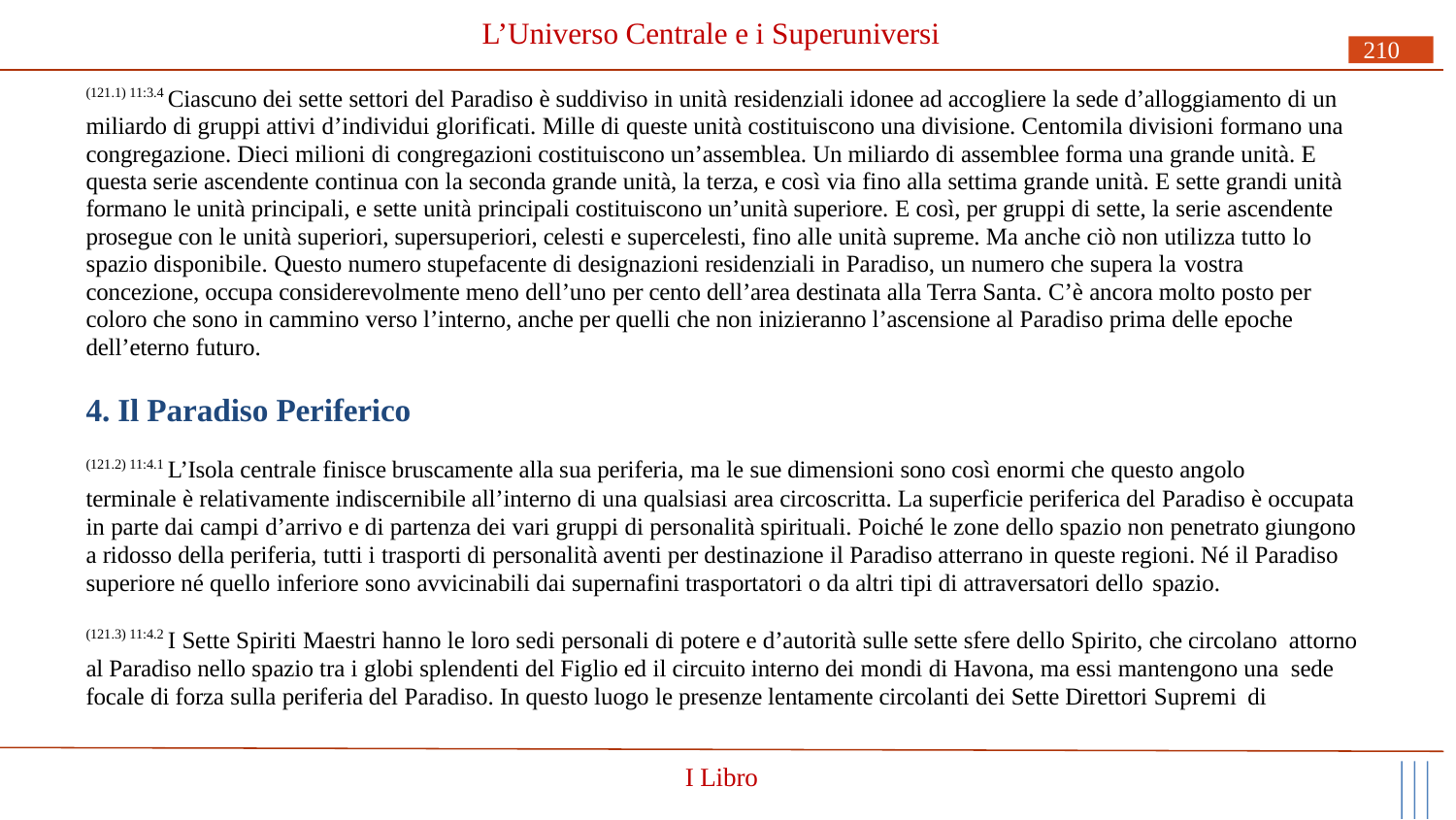

# L’Universo Centrale e i Superuniversi
210

(121.1) 11:3.4 Ciascuno dei sette settori del Paradiso è suddiviso in unità residenziali idonee ad accogliere la sede d’alloggiamento di un  miliardo di gruppi attivi d’individui glorificati. Mille di queste unità costituiscono una divisione. Centomila divisioni formano una  congregazione. Dieci milioni di congregazioni costituiscono un’assemblea. Un miliardo di assemblee forma una grande unità. E  questa serie ascendente continua con la seconda grande unità, la terza, e così via fino alla settima grande unità. E sette grandi unità  formano le unità principali, e sette unità principali costituiscono un’unità superiore. E così, per gruppi di sette, la serie ascendente  prosegue con le unità superiori, supersuperiori, celesti e supercelesti, fino alle unità supreme. Ma anche ciò non utilizza tutto lo  spazio disponibile. Questo numero stupefacente di designazioni residenziali in Paradiso, un numero che supera la vostra
concezione, occupa considerevolmente meno dell’uno per cento dell’area destinata alla Terra Santa. C’è ancora molto posto per  coloro che sono in cammino verso l’interno, anche per quelli che non inizieranno l’ascensione al Paradiso prima delle epoche  dell’eterno futuro.

4. Il Paradiso Periferico
(121.2) 11:4.1 L’Isola centrale finisce bruscamente alla sua periferia, ma le sue dimensioni sono così enormi che questo angolo
terminale è relativamente indiscernibile all’interno di una qualsiasi area circoscritta. La superficie periferica del Paradiso è occupata  in parte dai campi d’arrivo e di partenza dei vari gruppi di personalità spirituali. Poiché le zone dello spazio non penetrato giungono  a ridosso della periferia, tutti i trasporti di personalità aventi per destinazione il Paradiso atterrano in queste regioni. Né il Paradiso  superiore né quello inferiore sono avvicinabili dai supernafini trasportatori o da altri tipi di attraversatori dello spazio.

(121.3) 11:4.2 I Sette Spiriti Maestri hanno le loro sedi personali di potere e d’autorità sulle sette sfere dello Spirito, che circolano  attorno al Paradiso nello spazio tra i globi splendenti del Figlio ed il circuito interno dei mondi di Havona, ma essi mantengono una  sede focale di forza sulla periferia del Paradiso. In questo luogo le presenze lentamente circolanti dei Sette Direttori Supremi di

I Libro